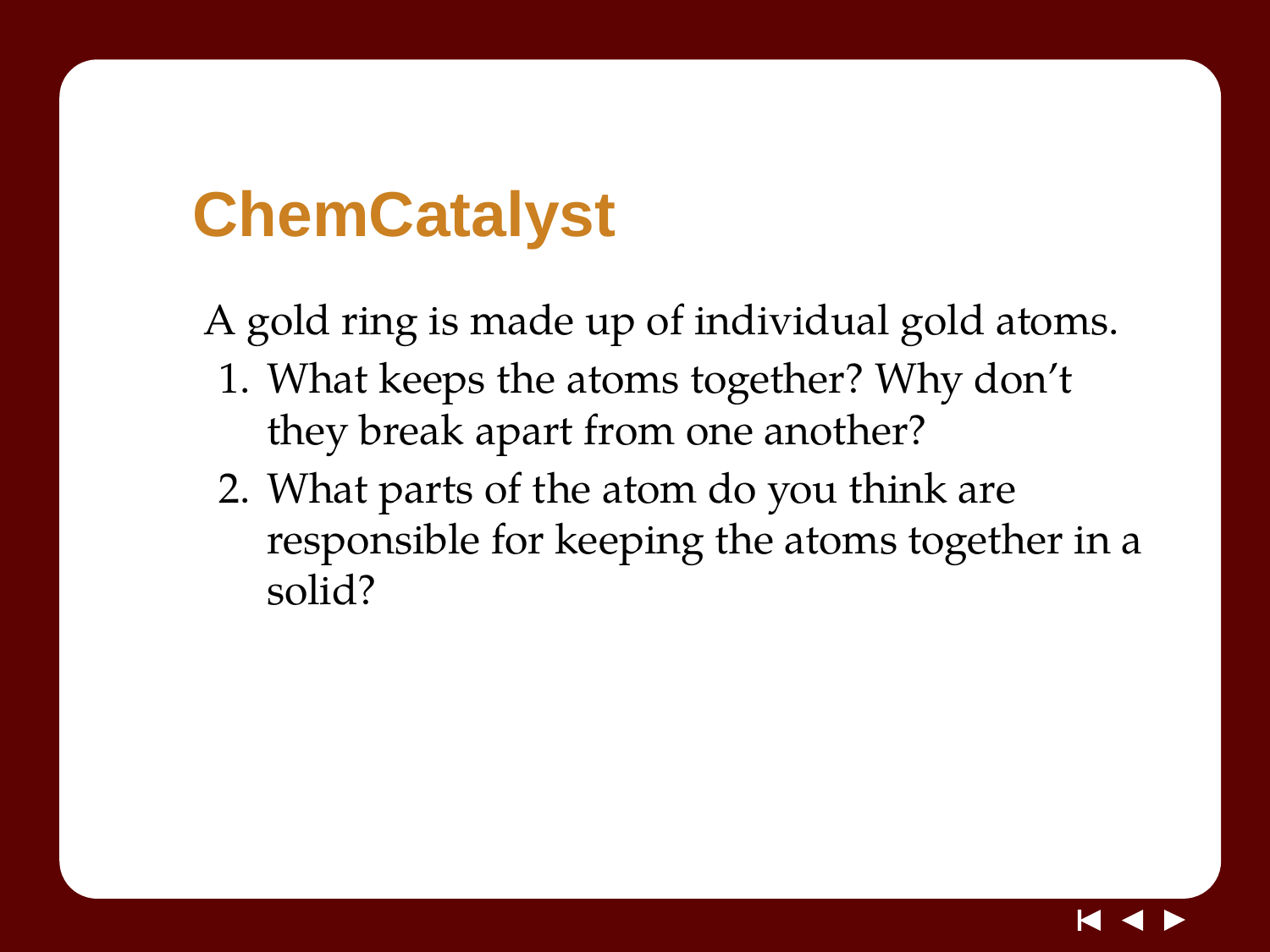

# ChemCatalyst
A gold ring is made up of individual gold atoms.
What keeps the atoms together? Why don’t they break apart from one another?
What parts of the atom do you think are responsible for keeping the atoms together in a solid?